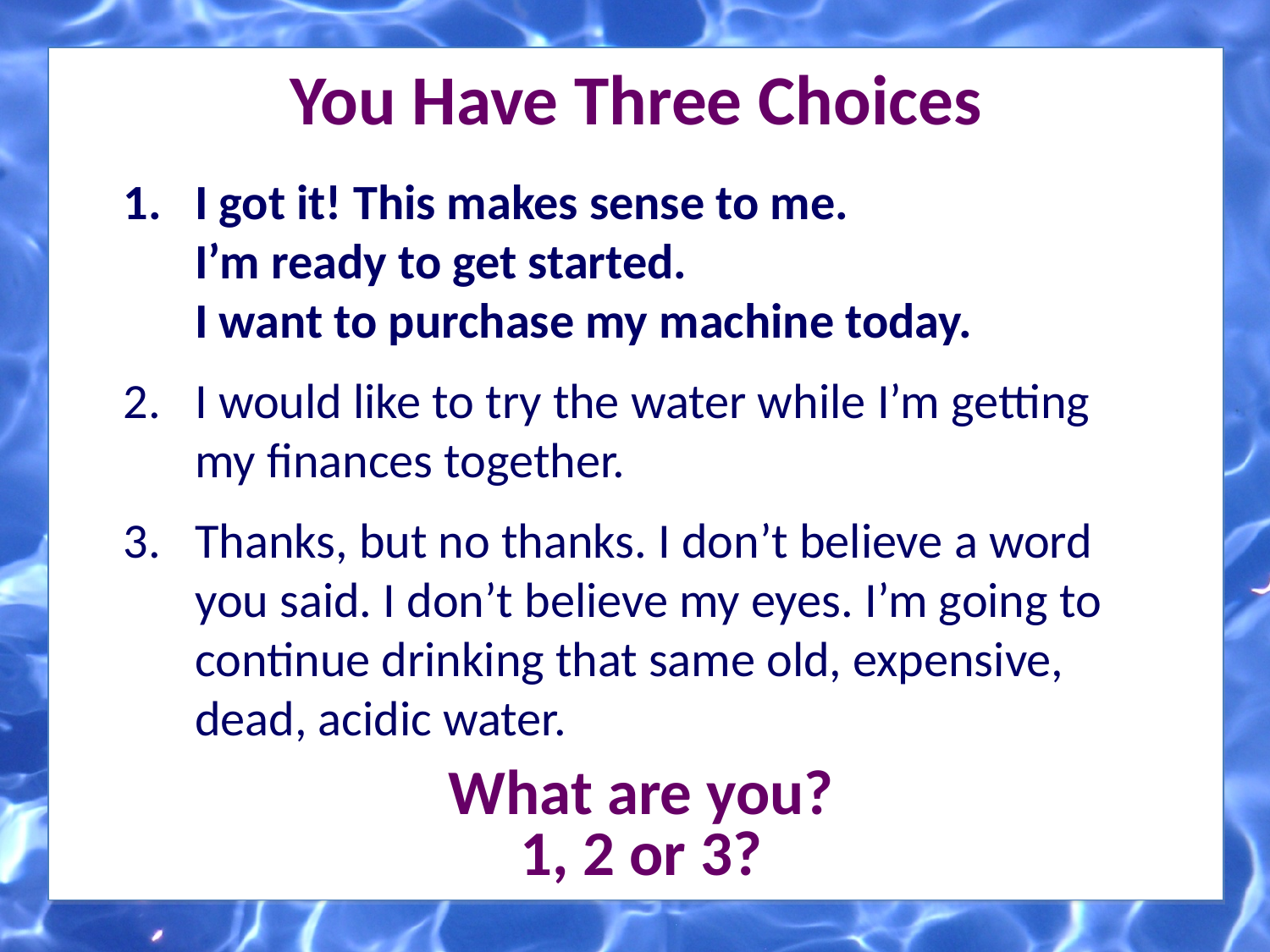

You Have Three Choices
I got it! This makes sense to me.
I’m ready to get started.
I want to purchase my machine today.
I would like to try the water while I’m getting my finances together.
Thanks, but no thanks. I don’t believe a word you said. I don’t believe my eyes. I’m going to continue drinking that same old, expensive, dead, acidic water.
What are you?
1, 2 or 3?